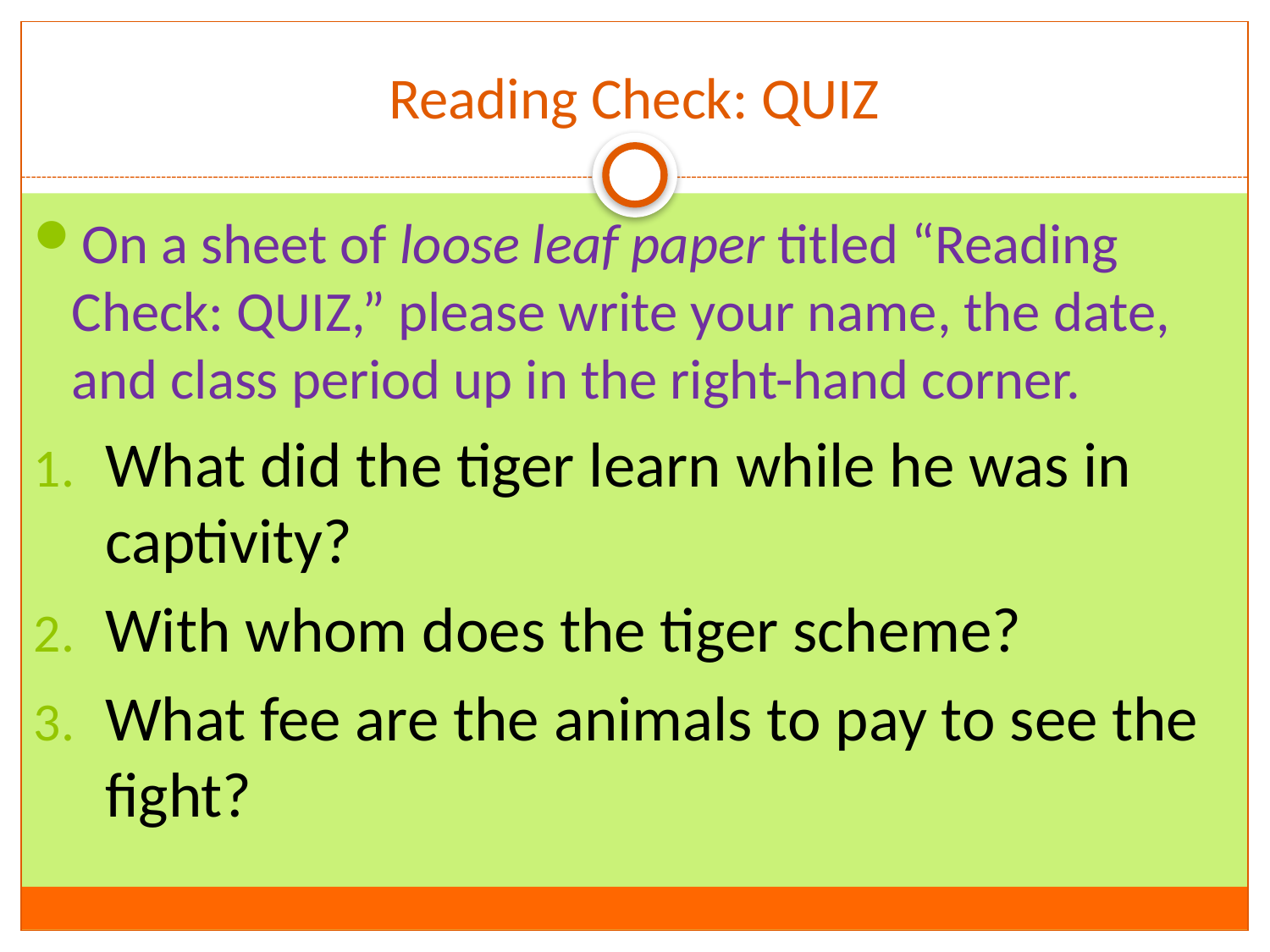

# Reading Check: QUIZ
On a sheet of loose leaf paper titled “Reading Check: QUIZ,” please write your name, the date, and class period up in the right-hand corner.
What did the tiger learn while he was in captivity?
With whom does the tiger scheme?
What fee are the animals to pay to see the fight?